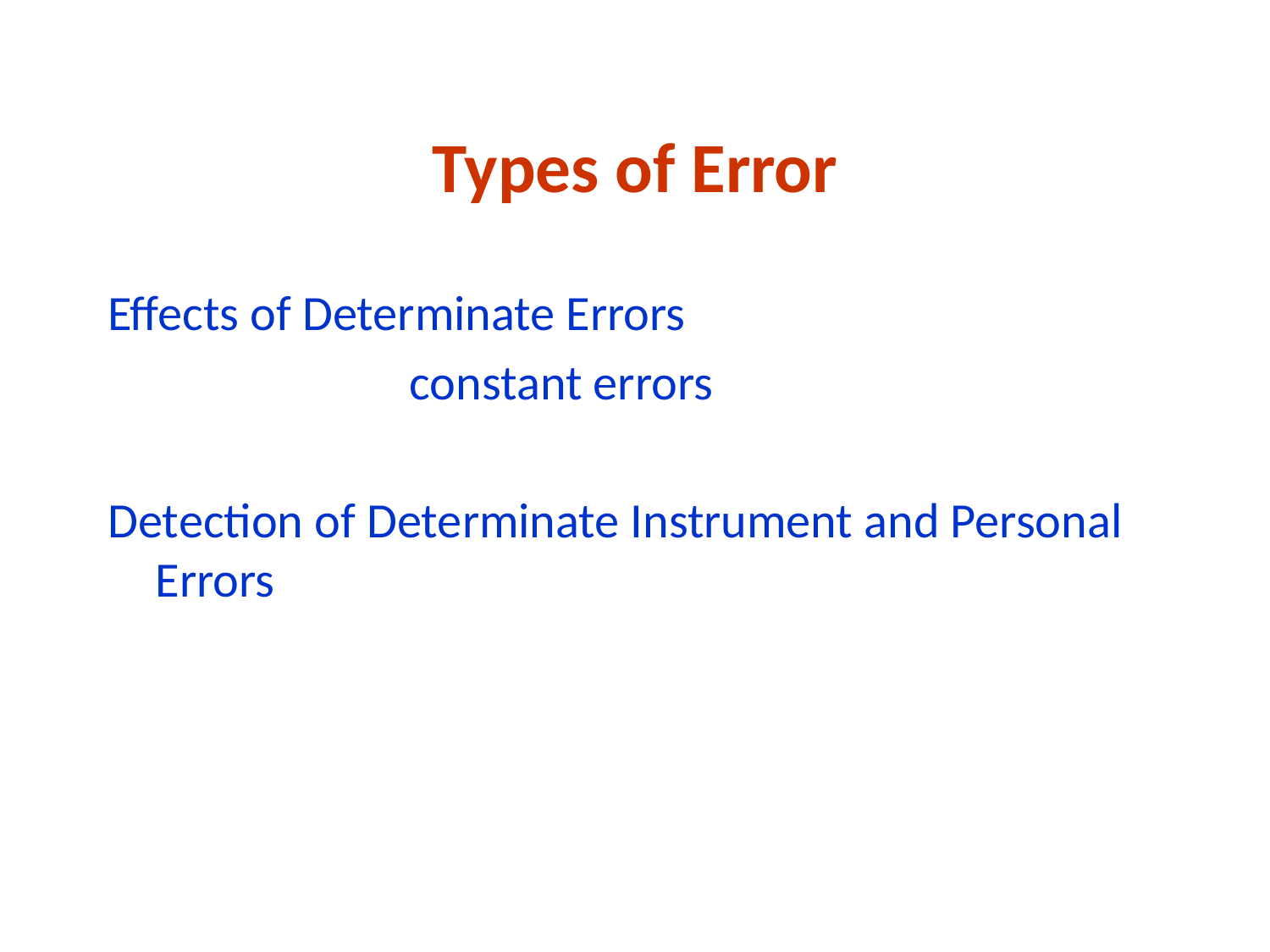

# Types of Error
Effects of Determinate Errors
			constant errors

Detection of Determinate Instrument and Personal Errors